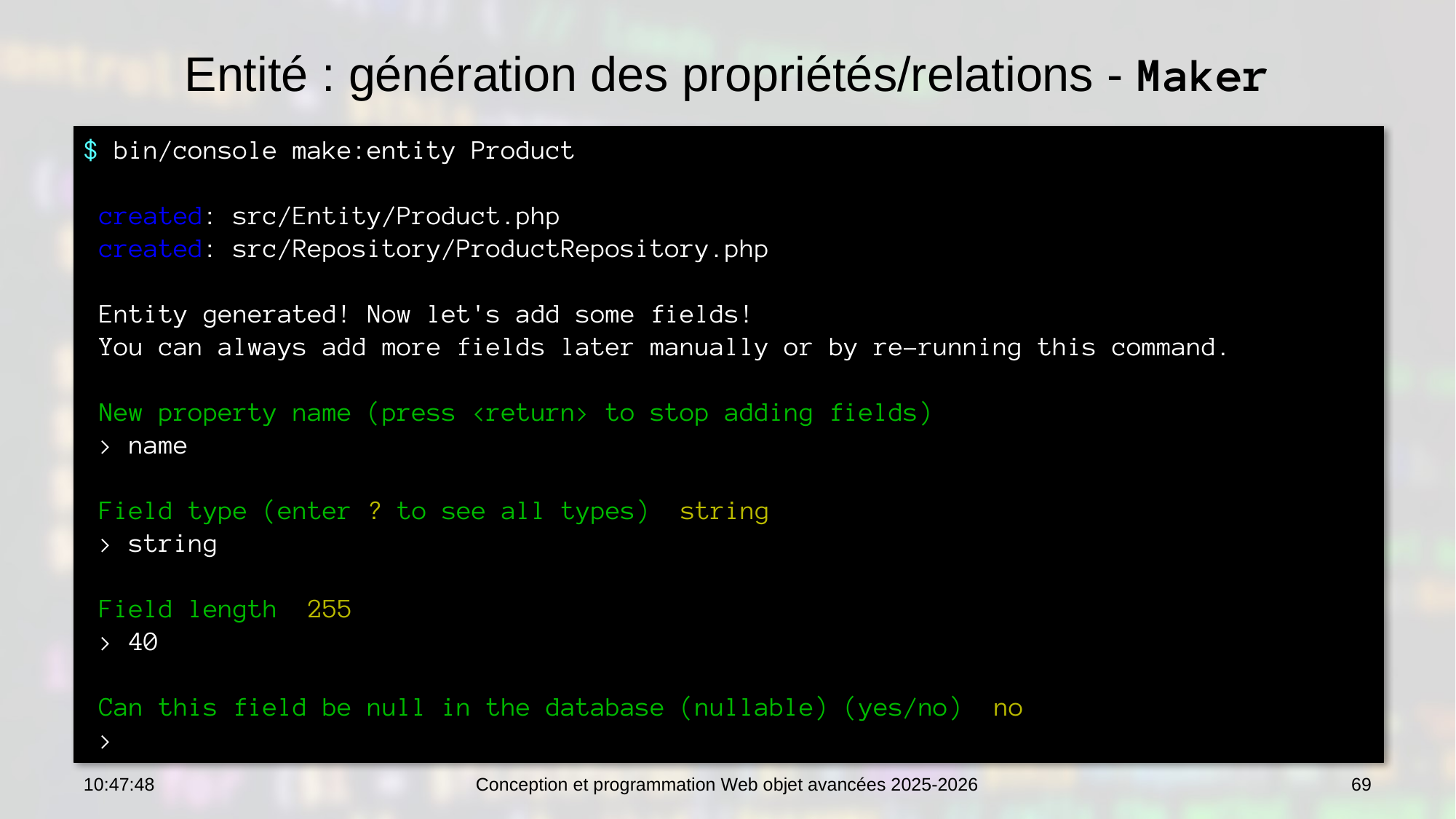

# Entité : génération des propriétés/relations - Maker

$ bin/console make:entity Product

 created: src/Entity/Product.php
 created: src/Repository/ProductRepository.php

 Entity generated! Now let's add some fields!
 You can always add more fields later manually or by re-running this command.

 New property name (press <return> to stop adding fields):
 > name

 Field type (enter ? to see all types) [string]:
 > string

 Field length [255]:
 > 40

 Can this field be null in the database (nullable) (yes/no) [no]:
 >
10:47:48
Conception et programmation Web objet avancées 2025-2026
69